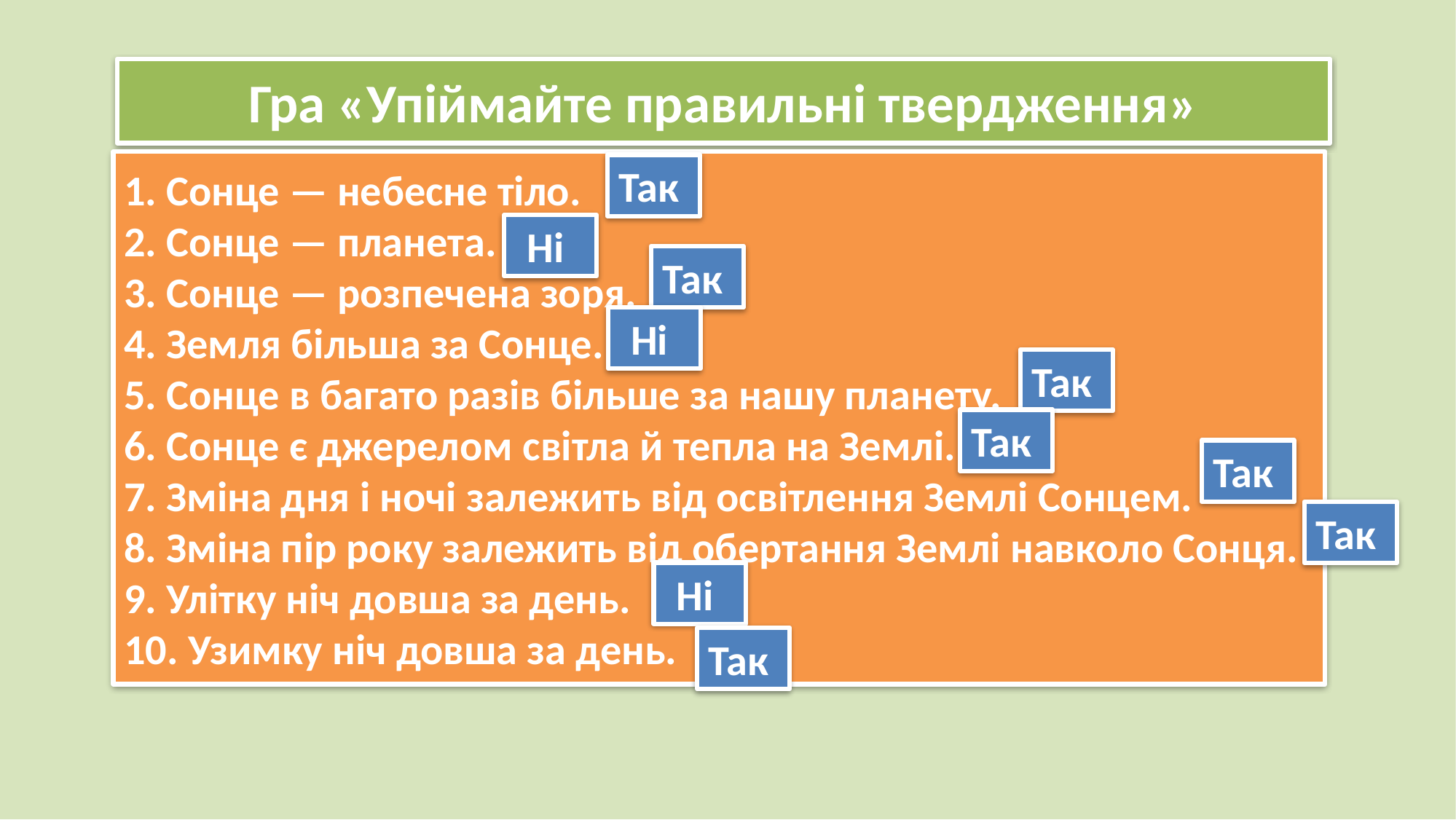

Гра «Упіймайте правильні твердження»
1. Сонце — небесне тіло.
2. Сонце — планета.
3. Сонце — розпечена зоря.
4. Земля більша за Сонце.
5. Сонце в багато разів більше за нашу планету.
6. Сонце є джерелом світла й тепла на Землі.
7. Зміна дня і ночі залежить від освітлення Землі Сонцем.
8. Зміна пір року залежить від обертання Землі навколо Сонця.
9. Улітку ніч довша за день.
10. Узимку ніч довша за день.
Так
Ні
Так
Ні
Так
Так
Так
Так
Ні
Так